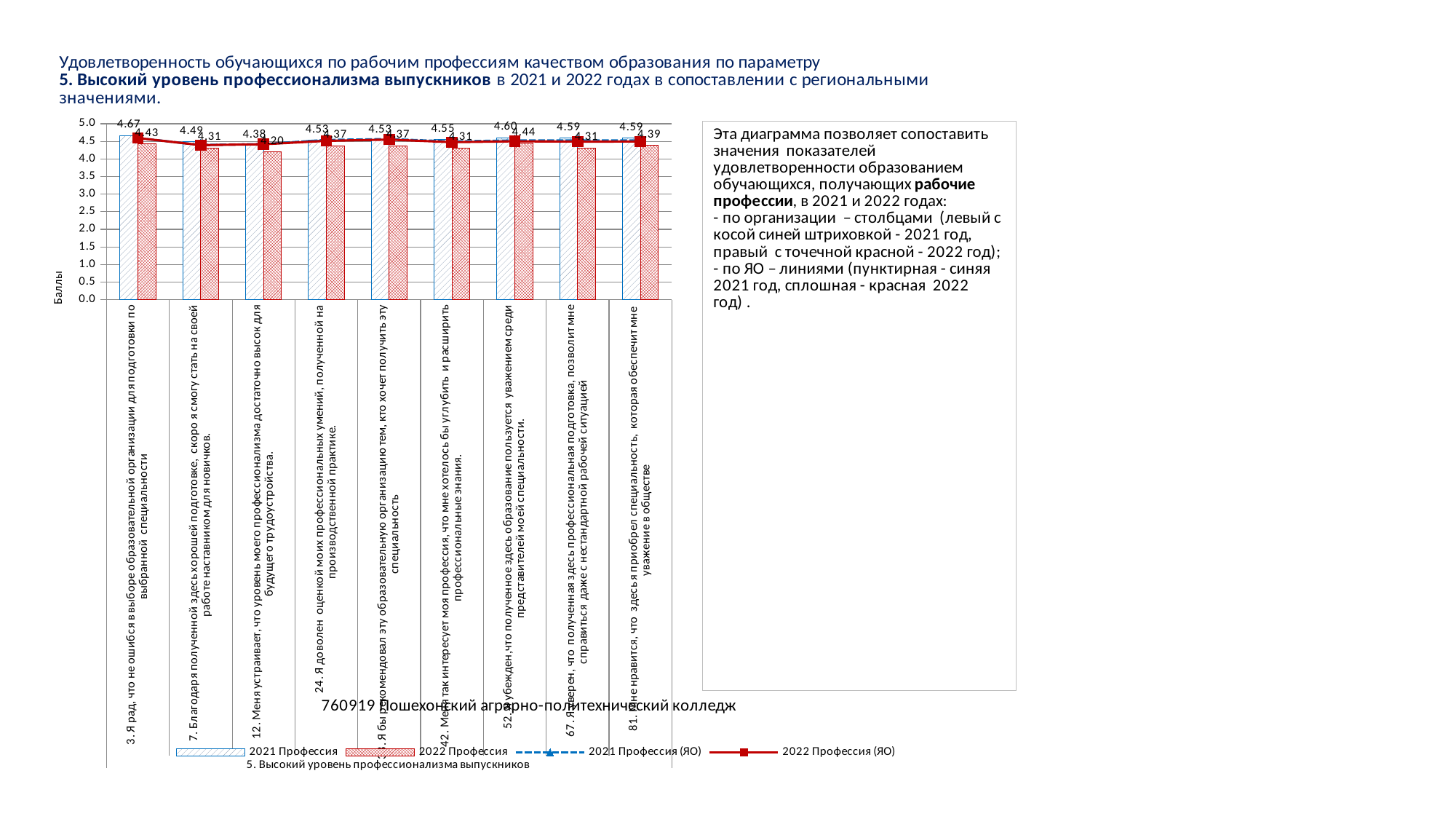

### Chart

| Category | 2021 Профессия | 2022 Профессия | 2021 Профессия (ЯО) | 2022 Профессия (ЯО) |
|---|---|---|---|---|
| 3. Я рад, что не ошибся в выборе образовательной организации для подготовки по выбранной  специальности | 4.666666666666667 | 4.425925925925926 | 4.59264816204051 | 4.594206153155176 |
| 7. Благодаря полученной здесь хорошей подготовке,  скоро я смогу стать на своей работе наставником для новичков. | 4.487179487179487 | 4.314814814814815 | 4.396849212303076 | 4.3927689198293285 |
| 12. Меня устраивает, что уровень моего профессионализма достаточно высок для будущего трудоустройства. | 4.384615384615385 | 4.203703703703703 | 4.422605651412853 | 4.417022232203009 |
| 24. Я доволен  оценкой моих профессиональных умений, полученной на производственной практике.  | 4.5256410256410255 | 4.37037037037037 | 4.541135283820955 | 4.513624914128693 |
| 38. Я бы рекомендовал эту образовательную организацию тем, кто хочет получить эту специальность | 4.5256410256410255 | 4.37037037037037 | 4.564891222805701 | 4.551762856501235 |
| 42. Меня так интересует моя профессия, что мне хотелось бы углубить  и расширить профессиональные знания. | 4.551282051282051 | 4.314814814814815 | 4.496124031007752 | 4.47698181001572 |
| 52. Я убежден,что полученное здесь образование пользуется  уважением среди представителей моей специальности. | 4.602564102564102 | 4.444444444444445 | 4.527631907976994 | 4.501684257803728 |
| 67. Я уверен, что  полученная здесь профессиональная подготовка, позволит мне справиться  даже с нестандартной рабочей ситуацией | 4.589743589743589 | 4.314814814814815 | 4.5251312828207055 | 4.494048955760162 |
| 81. Мне нравится, что  здесь я приобрел специальность,  которая обеспечит мне  уважение в обществе | 4.589743589743589 | 4.388888888888889 | 4.524631157789448 | 4.49517179429598 |